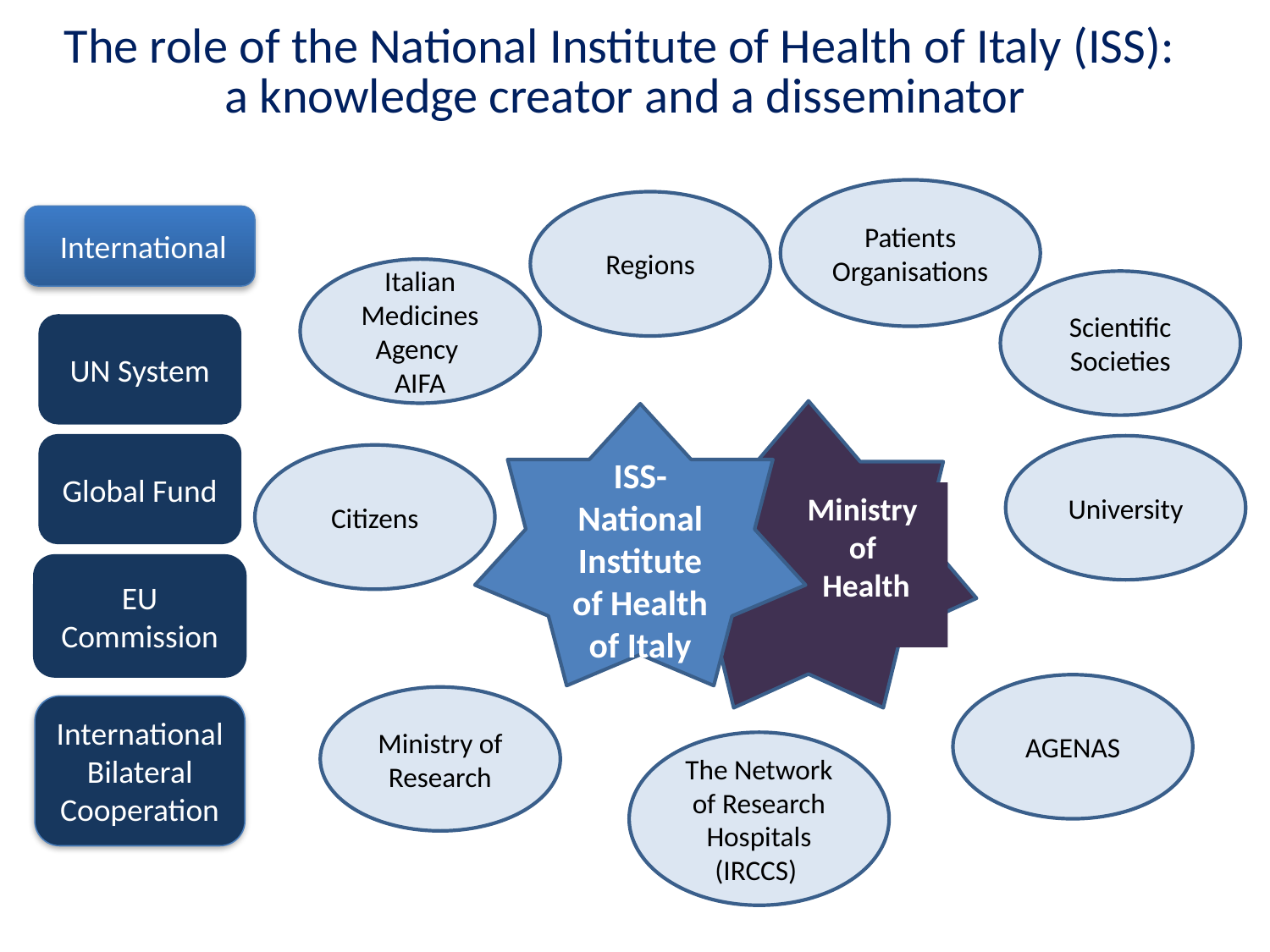

# The role of the National Institute of Health of Italy (ISS): a knowledge creator and a disseminator
Patients Organisations
Regions
Italian Medicines Agency  AIFA
Scientific Societies
University
Citizens
AGENAS
Ministry of Research
The Network of Research Hospitals (IRCCS)
 International
UN System
Global Fund
EU Commission

Ministry
of
Health

ISS- National Institute of Health of Italy
International Bilateral Cooperation